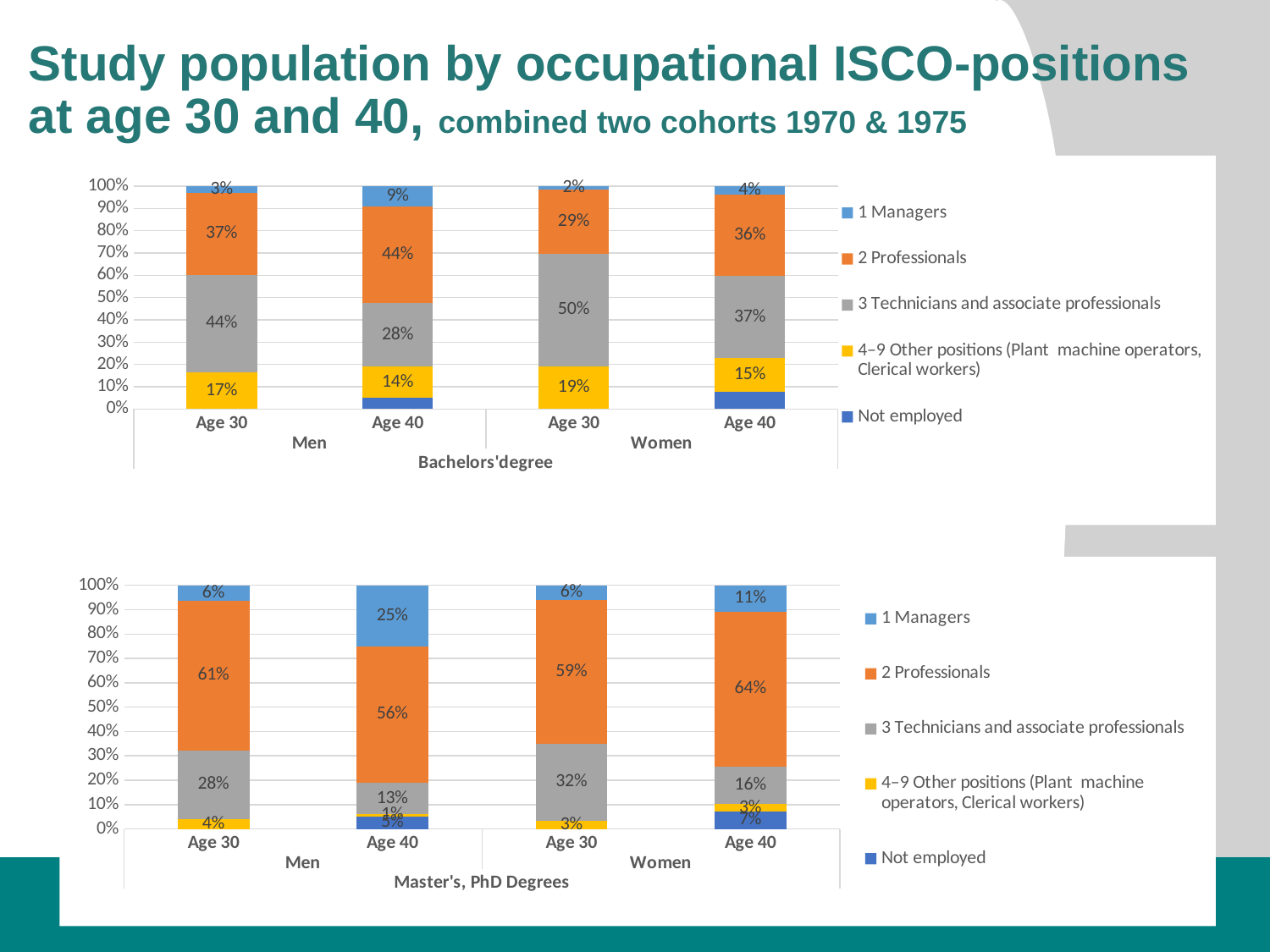

# Study population by occupational ISCO-positions at age 30 and 40, combined two cohorts 1970 & 1975

### Chart

| Category | Not employed | 4–9 Other positions (Plant  machine operators, Clerical workers) | 3 Technicians and associate professionals | 2 Professionals | 1 Managers |
|---|---|---|---|---|---|
| Age 30 | None | 0.165489029378951 | 0.437337300111566 | 0.368166604685757 | 0.0290070658237263 |
| Age 40 | 0.0518218623481781 | 0.138461538461538 | 0.284210526315789 | 0.436032388663968 | 0.0894736842105263 |
| Age 30 | None | 0.192737430167598 | 0.502793296089386 | 0.287709497206704 | 0.0167597765363129 |
| Age 40 | 0.0778816199376947 | 0.149532710280374 | 0.370716510903427 | 0.364485981308411 | 0.0373831775700935 |

### Chart

| Category | Not employed | 4–9 Other positions (Plant  machine operators, Clerical workers) | 3 Technicians and associate professionals | 2 Professionals | 1 Managers |
|---|---|---|---|---|---|
| Age 30 | None | 0.0393964794635373 | 0.283319362950545 | 0.613579212070411 | 0.0637049455155071 |
| Age 40 | 0.0512611879576892 | 0.00976403580146461 | 0.128559804719284 | 0.559804719283971 | 0.250610252237592 |
| Age 30 | None | 0.0344827586206897 | 0.316614420062696 | 0.589341692789969 | 0.0595611285266458 |
| Age 40 | 0.0727848101265823 | 0.0284810126582278 | 0.15506329113924 | 0.636075949367089 | 0.107594936708861 |
7.11.2019
15